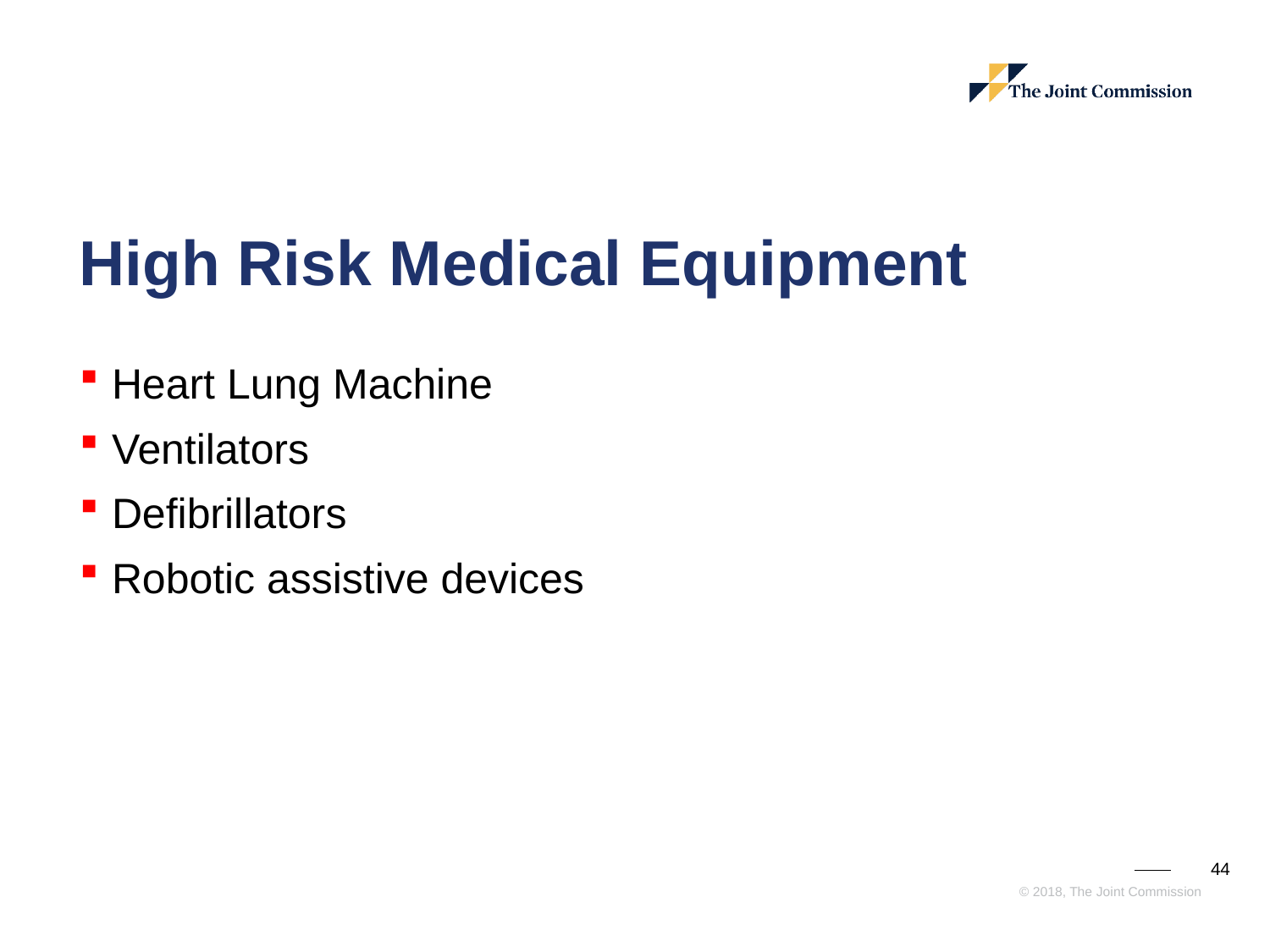

# High Risk Medical Equipment
Heart Lung Machine
Ventilators
Defibrillators
Robotic assistive devices